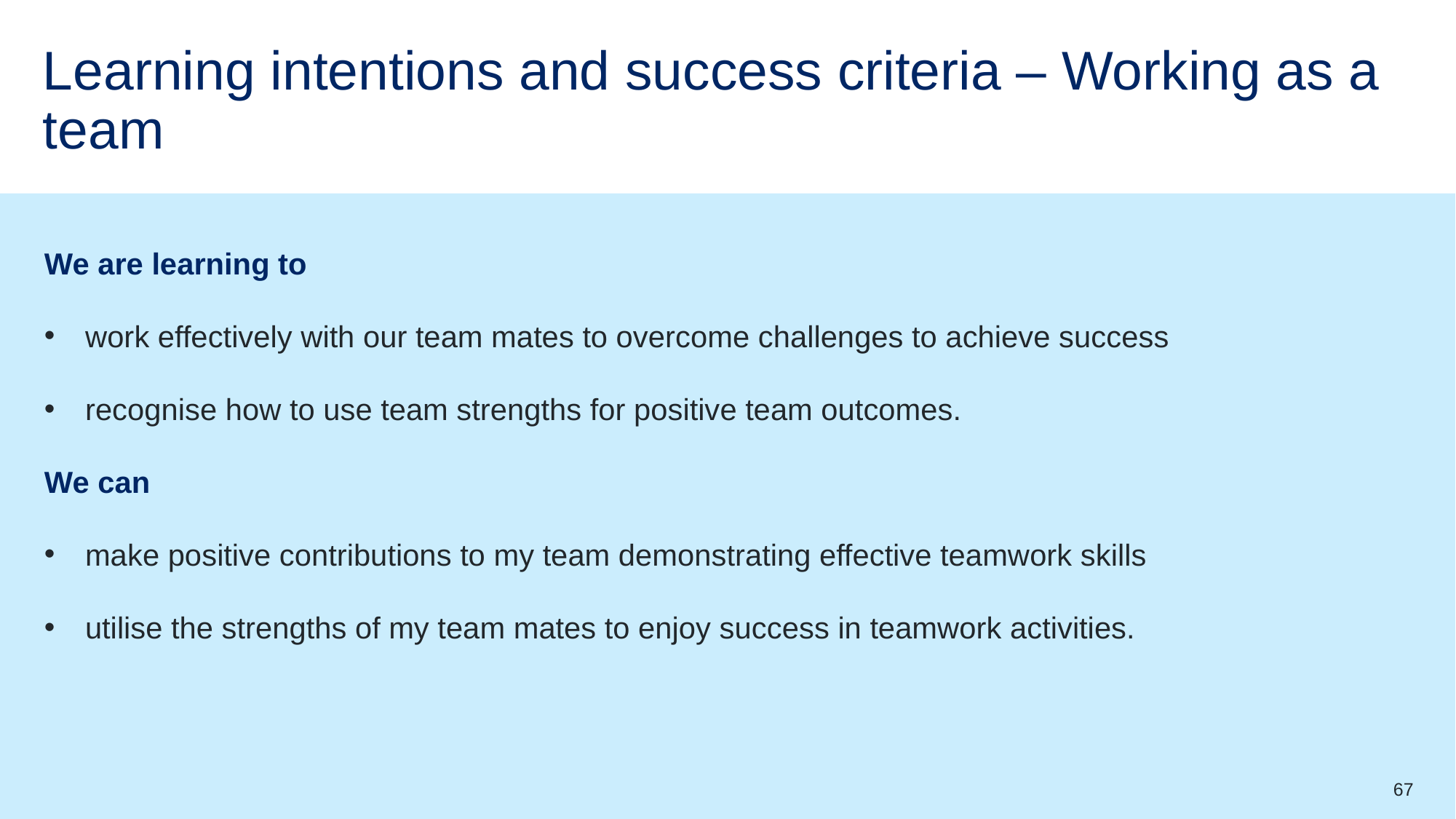

# Learning intentions and success criteria – Working as a team
We are learning to
work effectively with our team mates to overcome challenges to achieve success
recognise how to use team strengths for positive team outcomes.
We can
make positive contributions to my team demonstrating effective teamwork skills
utilise the strengths of my team mates to enjoy success in teamwork activities.
67